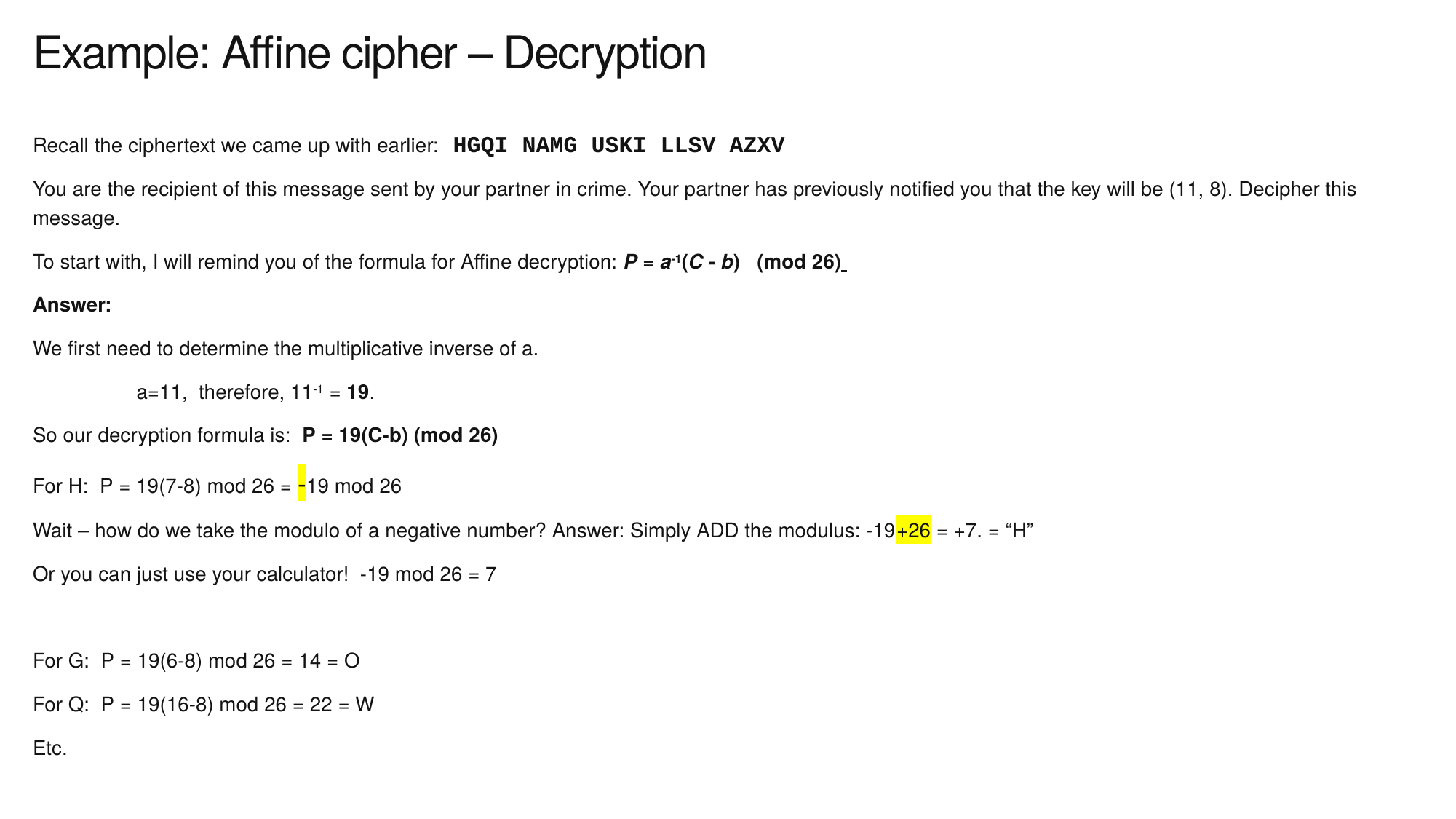

# Example: Affine cipher – Decryption
Recall the ciphertext we came up with earlier:	 HGQI NAMG USKI LLSV AZXV
You are the recipient of this message sent by your partner in crime. Your partner has previously notified you that the key will be (11, 8). Decipher this message.
To start with, I will remind you of the formula for Affine decryption: P = a-1(C - b)   (mod 26)
Answer:
We first need to determine the multiplicative inverse of a.
	a=11,  therefore, 11-1 = 19.
So our decryption formula is:  P = 19(C-b) (mod 26)
For H:  P = 19(7-8) mod 26 = -19 mod 26
Wait – how do we take the modulo of a negative number? Answer: Simply ADD the modulus: -19+26 = +7. = “H”
Or you can just use your calculator!  -19 mod 26 = 7

For G:  P = 19(6-8) mod 26 = 14 = O
For Q:  P = 19(16-8) mod 26 = 22 = W
Etc.